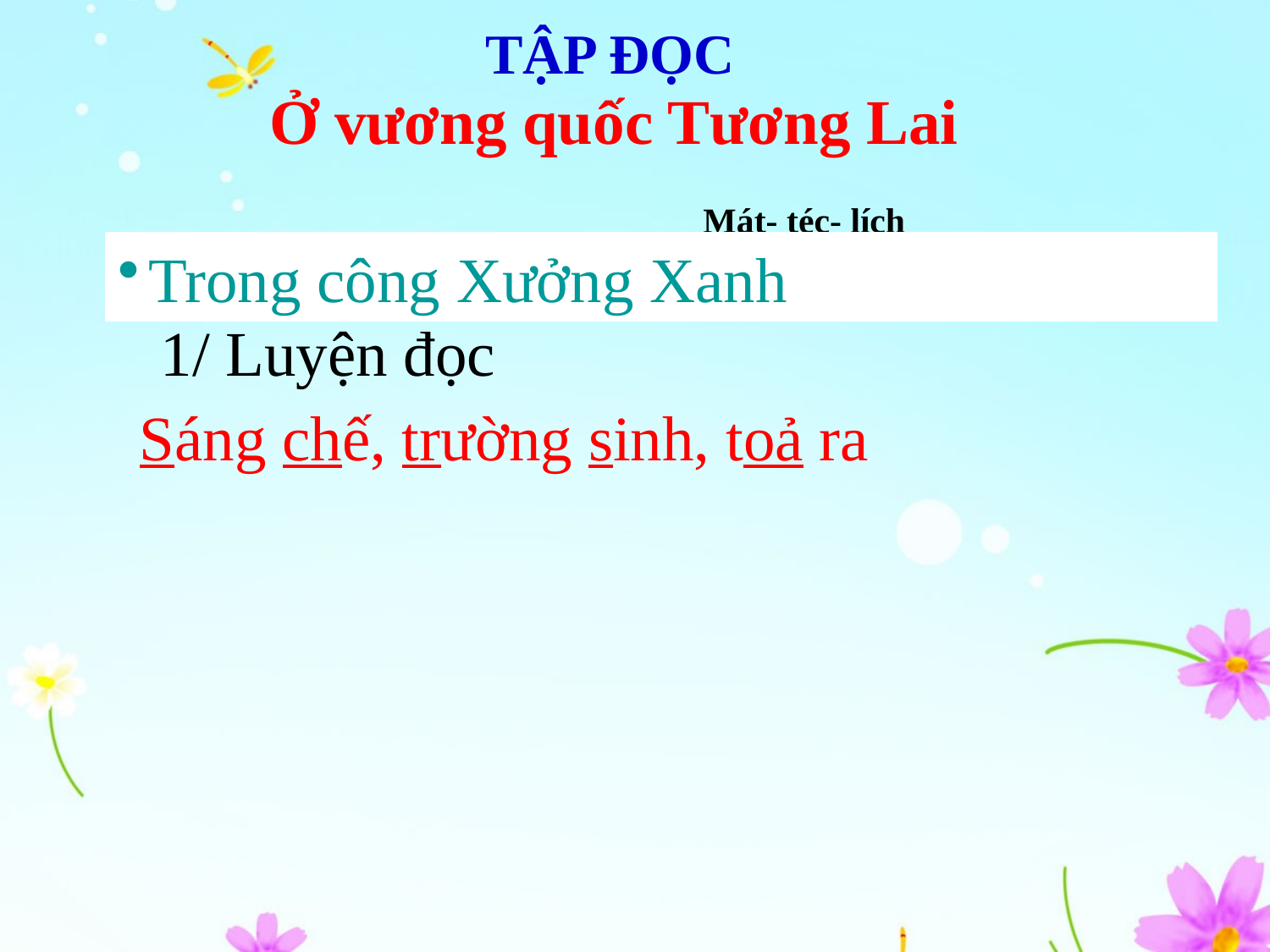

# TẬP ĐỌC
Ở vương quốc Tương Lai
                        Mát- téc- lích

Trong công Xưởng Xanh
1/ Luyện đọc

Sáng chế, trường sinh, toả ra